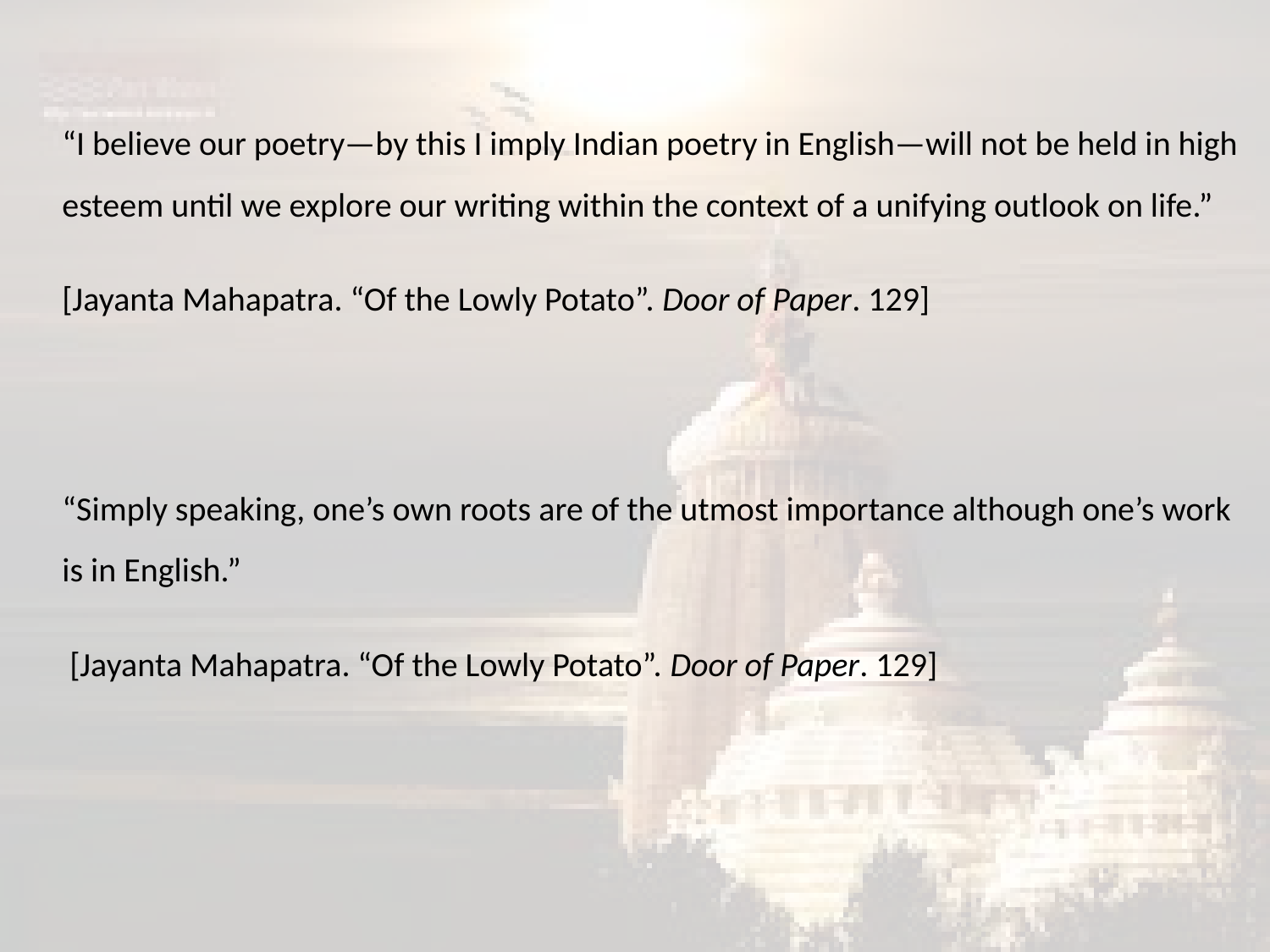

#
	“I believe our poetry—by this I imply Indian poetry in English—will not be held in high esteem until we explore our writing within the context of a unifying outlook on life.”

	[Jayanta Mahapatra. “Of the Lowly Potato”. Door of Paper. 129]

	“Simply speaking, one’s own roots are of the utmost importance although one’s work is in English.”

	 [Jayanta Mahapatra. “Of the Lowly Potato”. Door of Paper. 129]